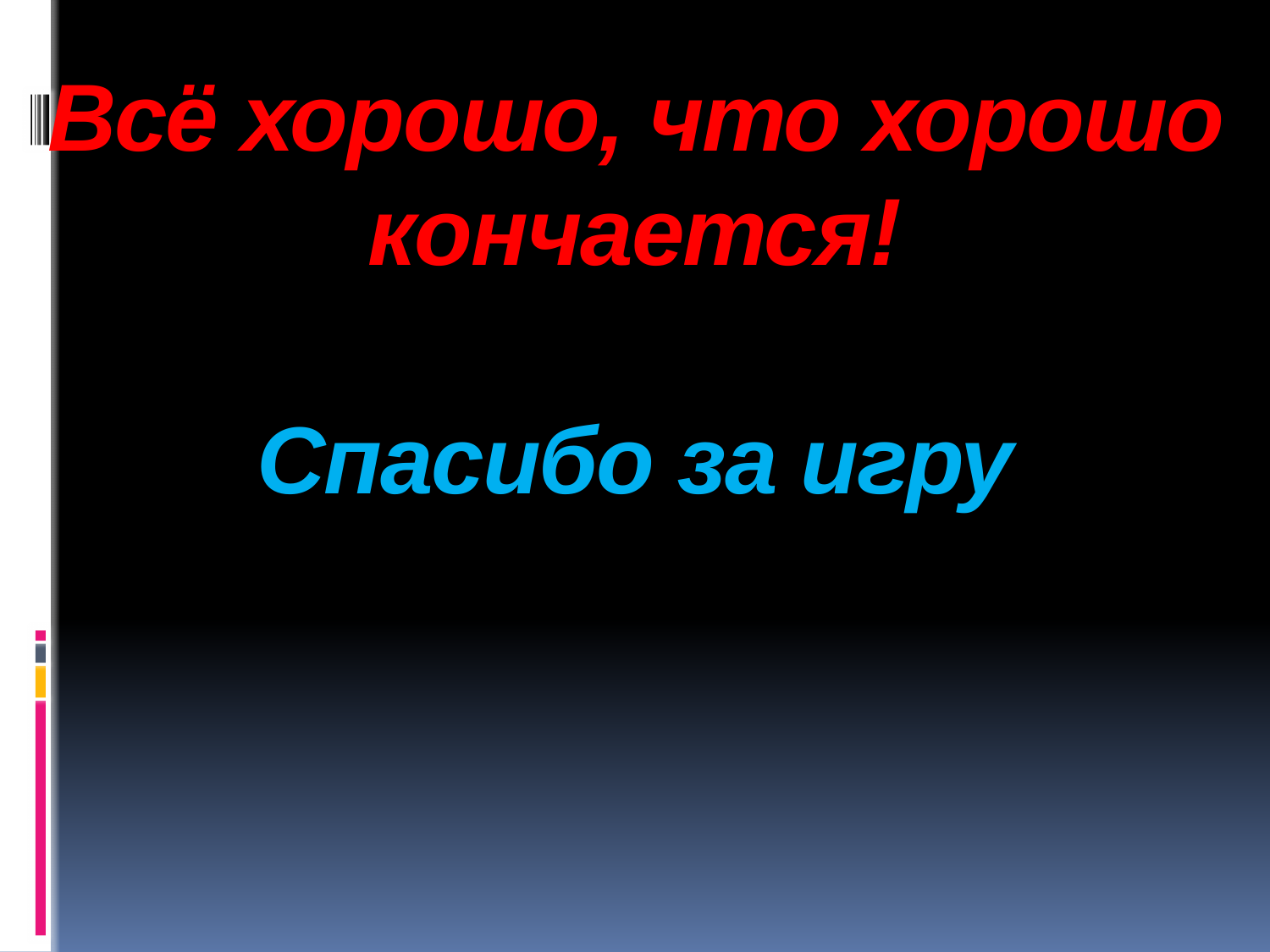

# Всё хорошо, что хорошо кончается! Спасибо за игру